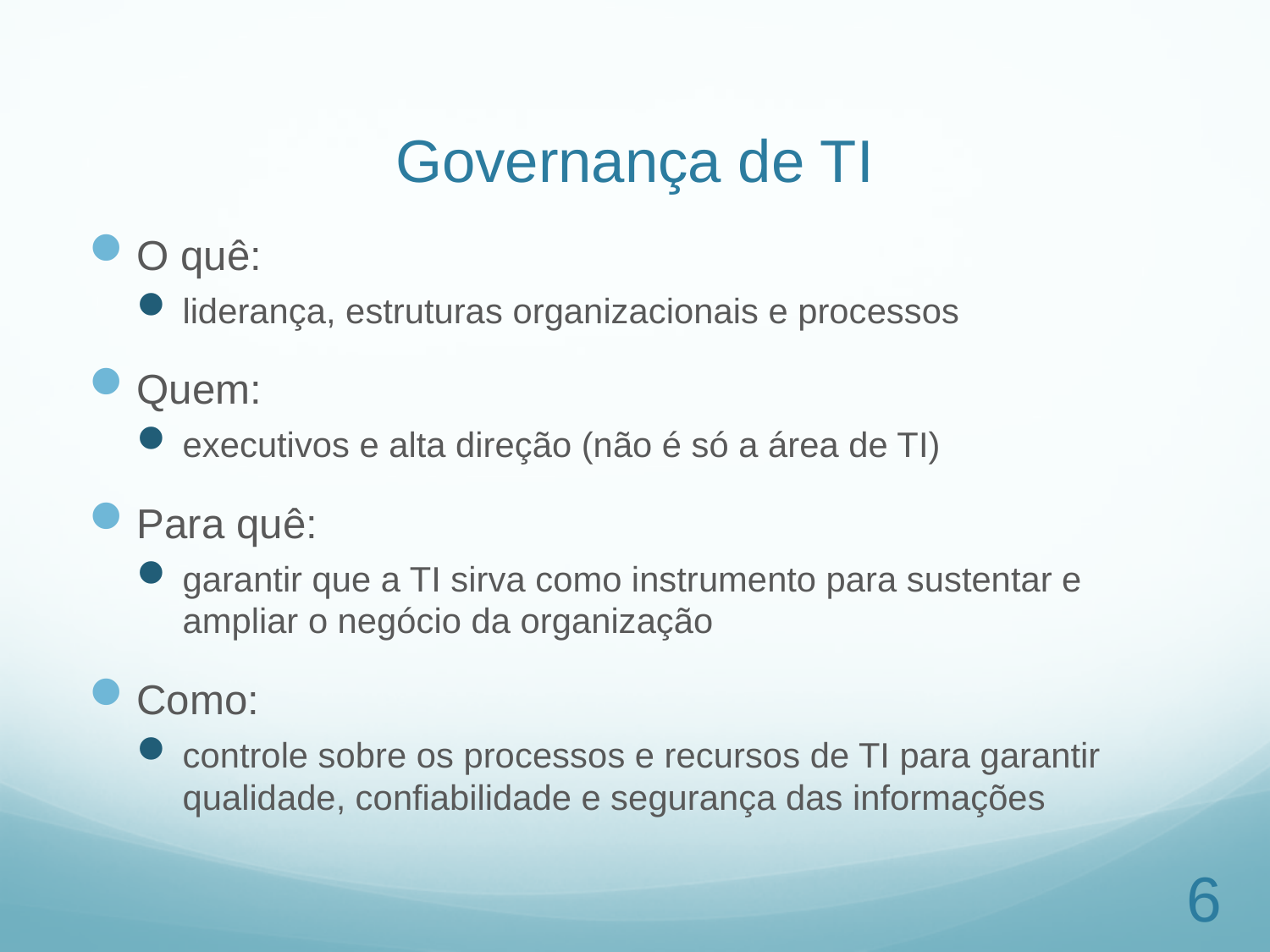

# Governança de TI
O quê:
liderança, estruturas organizacionais e processos
Quem:
executivos e alta direção (não é só a área de TI)
Para quê:
garantir que a TI sirva como instrumento para sustentar e ampliar o negócio da organização
Como:
controle sobre os processos e recursos de TI para garantir qualidade, confiabilidade e segurança das informações
6